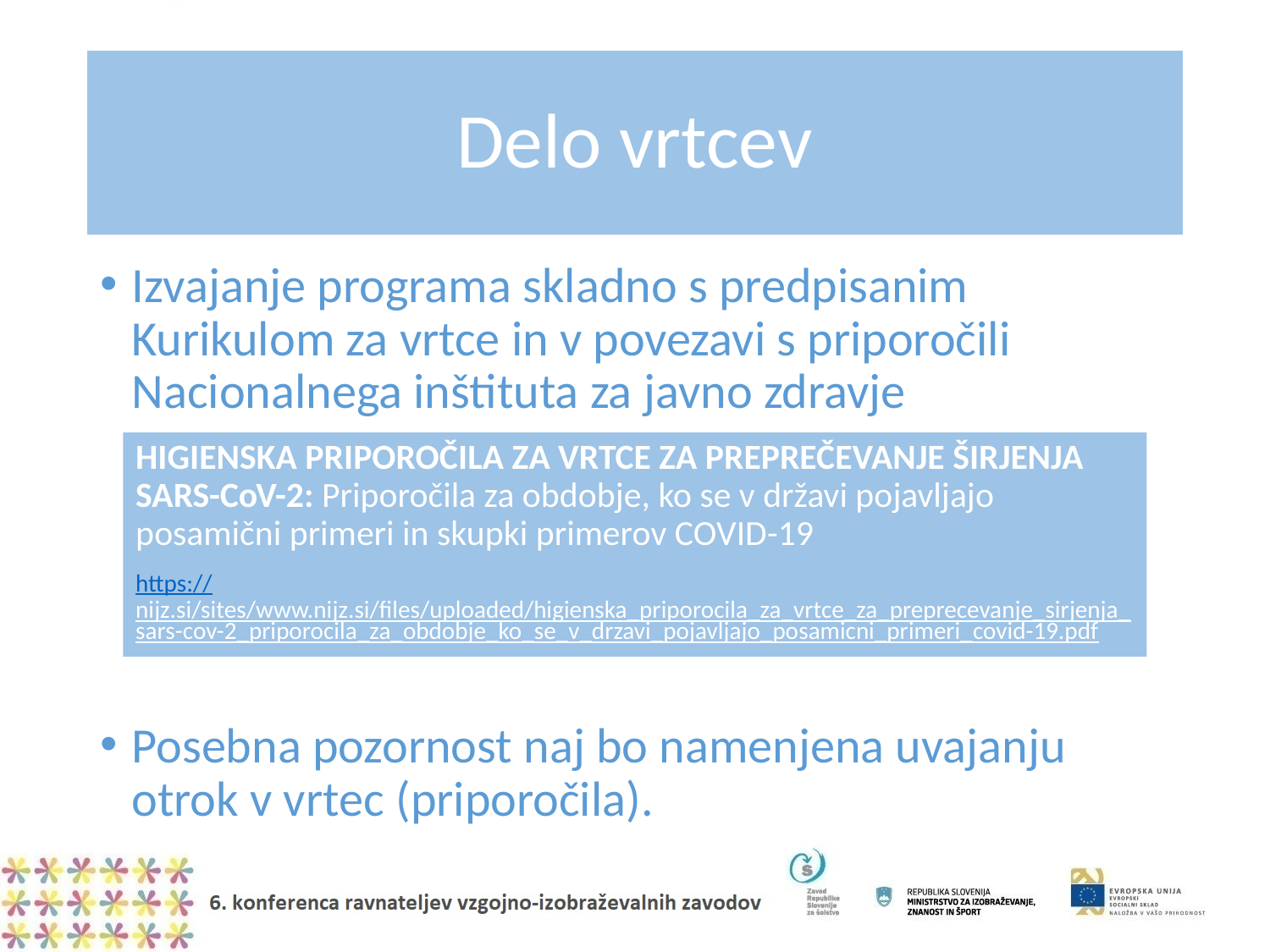

# Delo vrtcev
Izvajanje programa skladno s predpisanim Kurikulom za vrtce in v povezavi s priporočili Nacionalnega inštituta za javno zdravje

Posebna pozornost naj bo namenjena uvajanju otrok v vrtec (priporočila).
HIGIENSKA PRIPOROČILA ZA VRTCE ZA PREPREČEVANJE ŠIRJENJA SARS-CoV-2: Priporočila za obdobje, ko se v državi pojavljajo posamični primeri in skupki primerov COVID-19
https://nijz.si/sites/www.nijz.si/files/uploaded/higienska_priporocila_za_vrtce_za_preprecevanje_sirjenja_sars-cov-2_priporocila_za_obdobje_ko_se_v_drzavi_pojavljajo_posamicni_primeri_covid-19.pdf